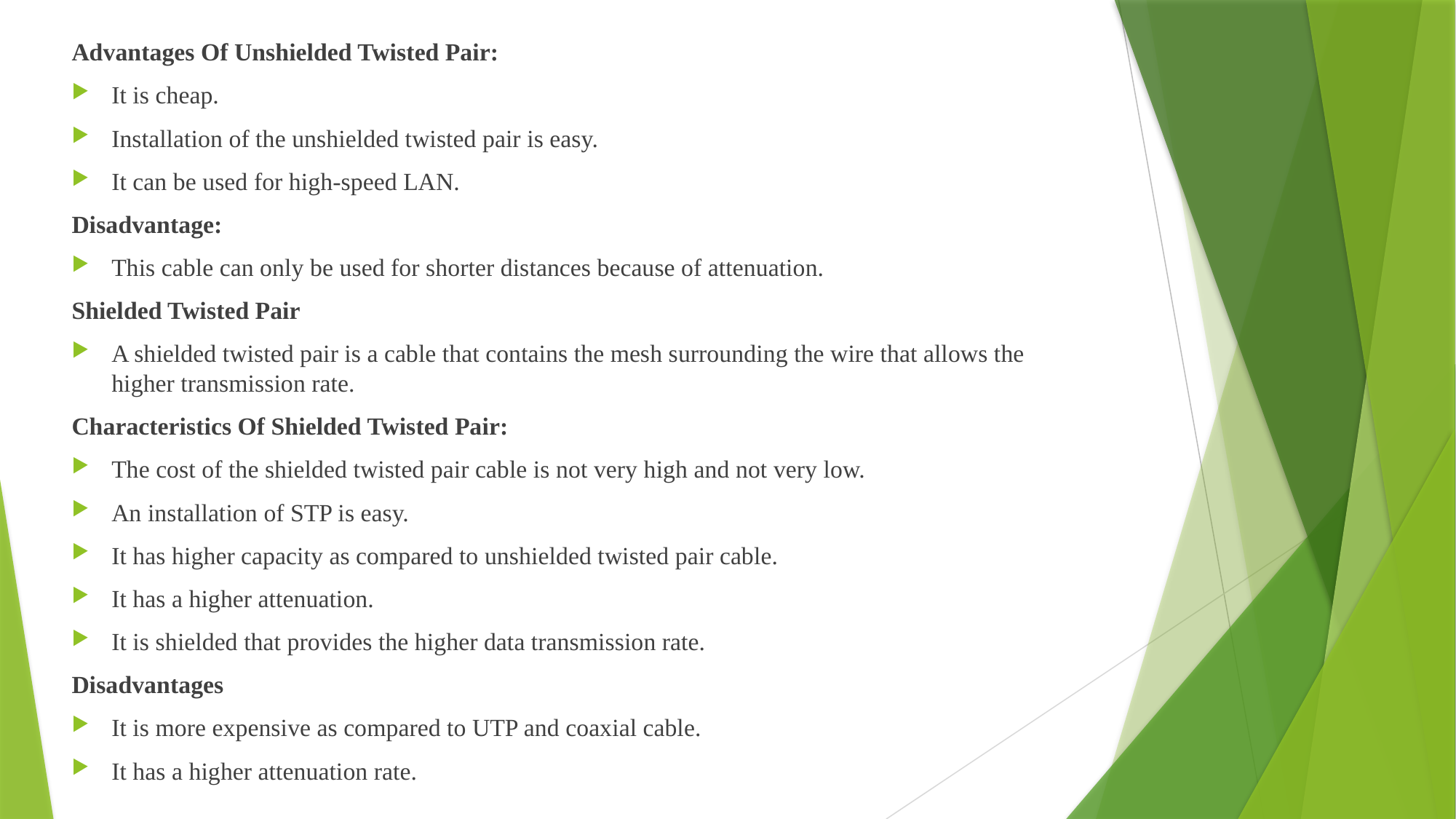

Advantages Of Unshielded Twisted Pair:
It is cheap.
Installation of the unshielded twisted pair is easy.
It can be used for high-speed LAN.
Disadvantage:
This cable can only be used for shorter distances because of attenuation.
Shielded Twisted Pair
A shielded twisted pair is a cable that contains the mesh surrounding the wire that allows the higher transmission rate.
Characteristics Of Shielded Twisted Pair:
The cost of the shielded twisted pair cable is not very high and not very low.
An installation of STP is easy.
It has higher capacity as compared to unshielded twisted pair cable.
It has a higher attenuation.
It is shielded that provides the higher data transmission rate.
Disadvantages
It is more expensive as compared to UTP and coaxial cable.
It has a higher attenuation rate.